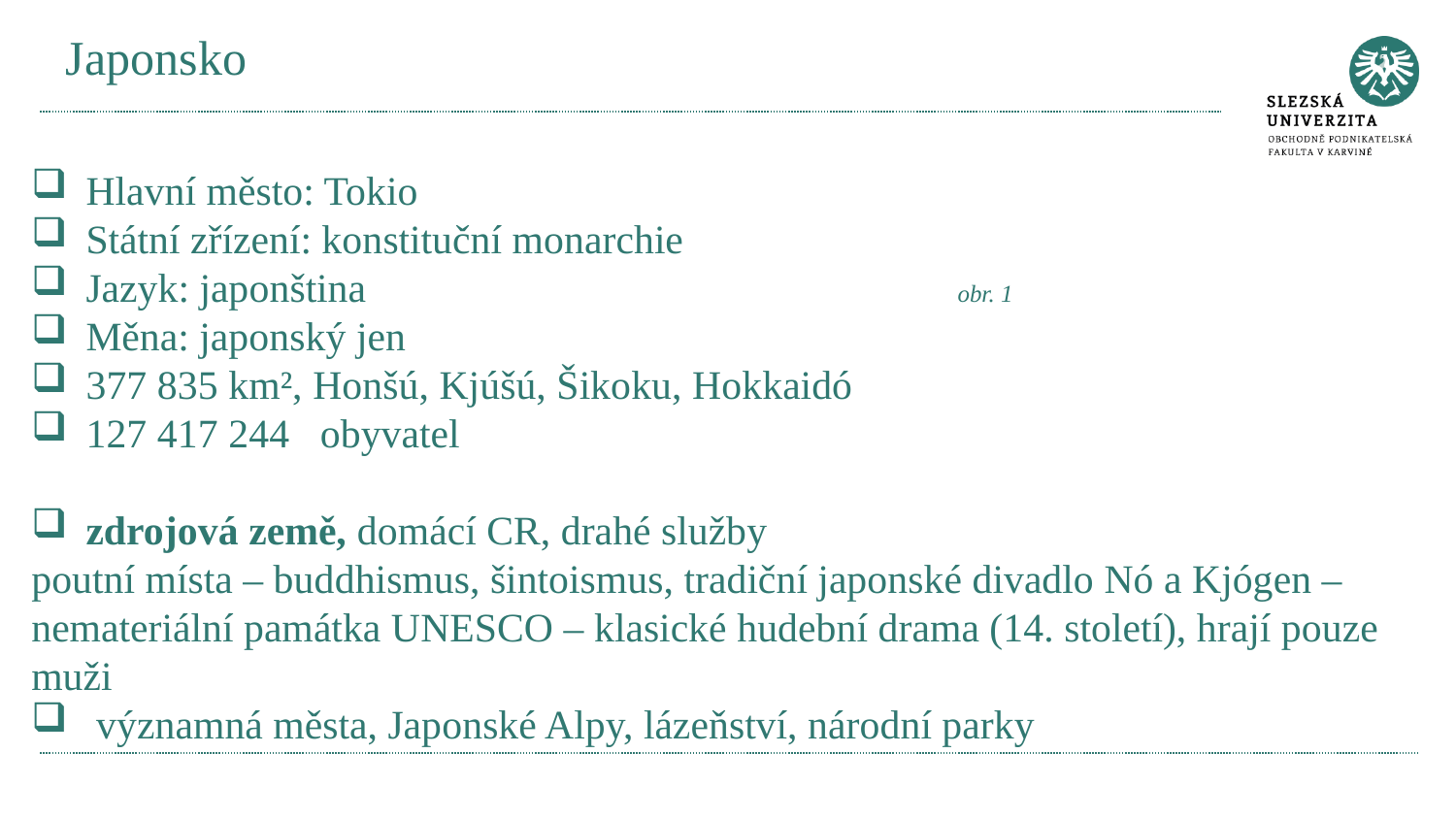

# Japonsko
Hlavní město: Tokio
Státní zřízení: konstituční monarchie
Jazyk: japonština                                                          obr. 1
Měna: japonský jen
377 835 km², Honšú, Kjúšú, Šikoku, Hokkaidó
127 417 244   obyvatel

zdrojová země, domácí CR, drahé služby
poutní místa – buddhismus, šintoismus, tradiční japonské divadlo Nó a Kjógen – nemateriální památka UNESCO – klasické hudební drama (14. století), hrají pouze muži
 významná města, Japonské Alpy, lázeňství, národní parky